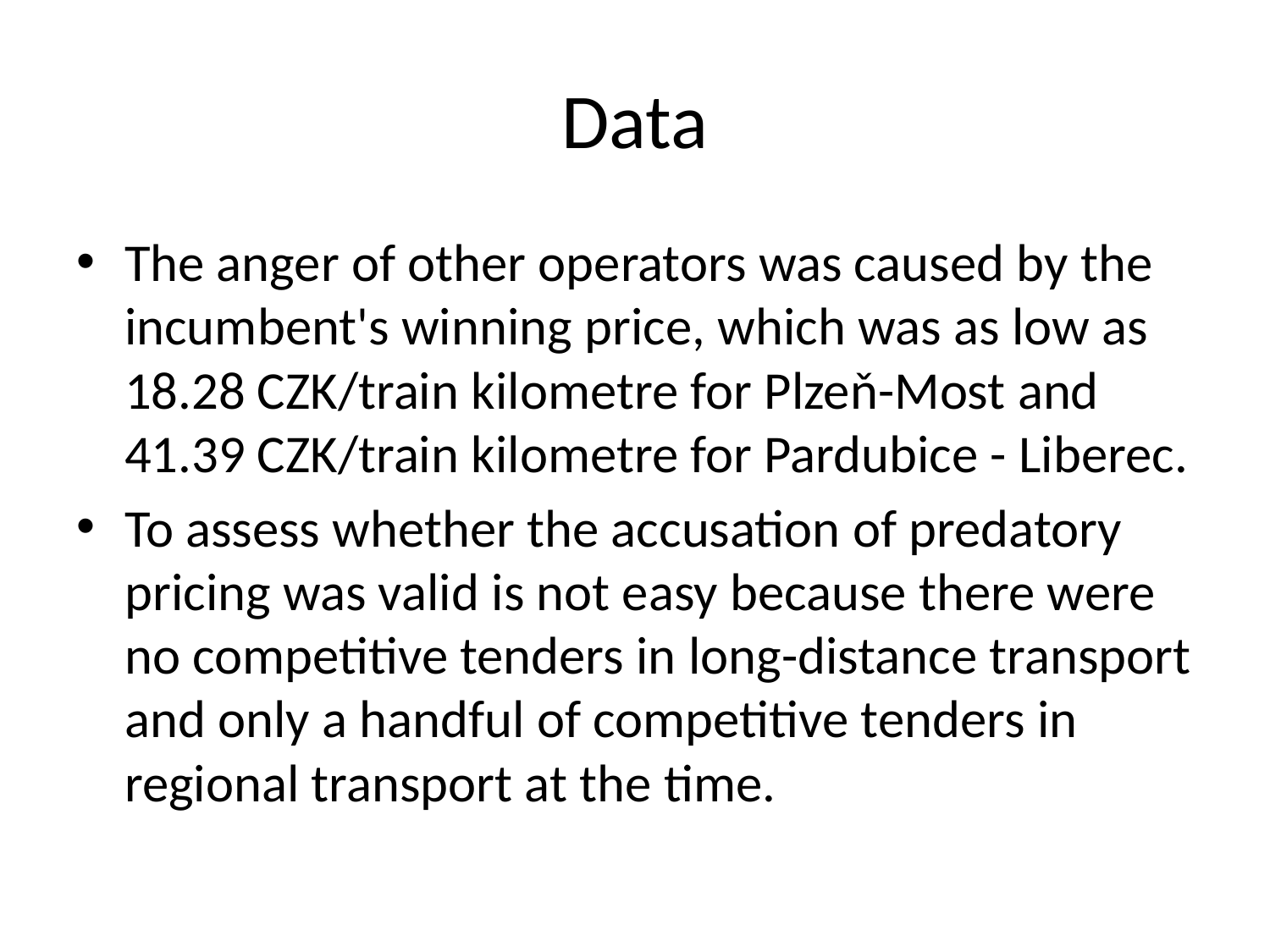

# Data
The anger of other operators was caused by the incumbent's winning price, which was as low as 18.28 CZK/train kilometre for Plzeň-Most and 41.39 CZK/train kilometre for Pardubice - Liberec.
To assess whether the accusation of predatory pricing was valid is not easy because there were no competitive tenders in long-distance transport and only a handful of competitive tenders in regional transport at the time.